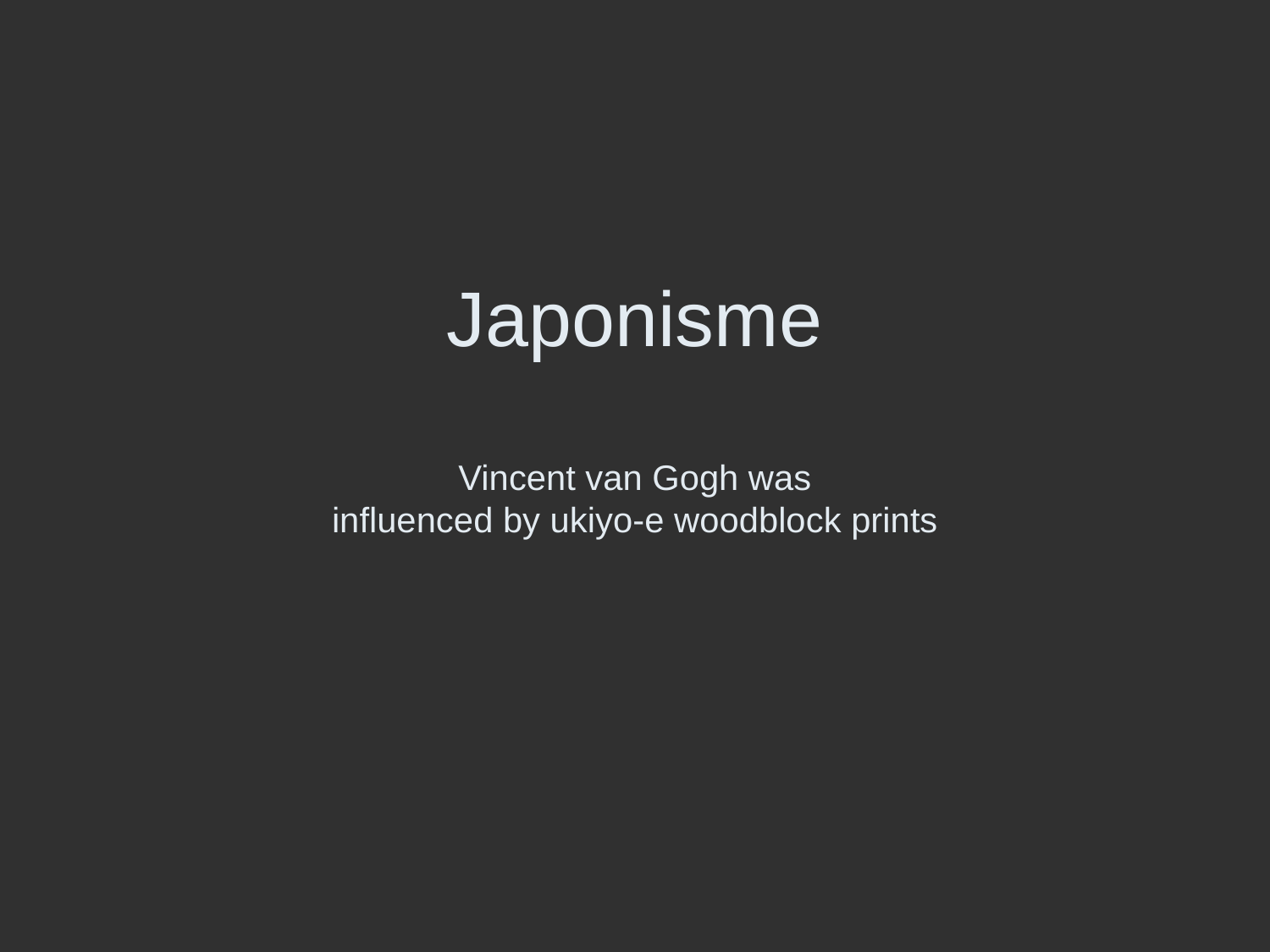

# Japonisme Vincent van Gogh was influenced by ukiyo-e woodblock prints